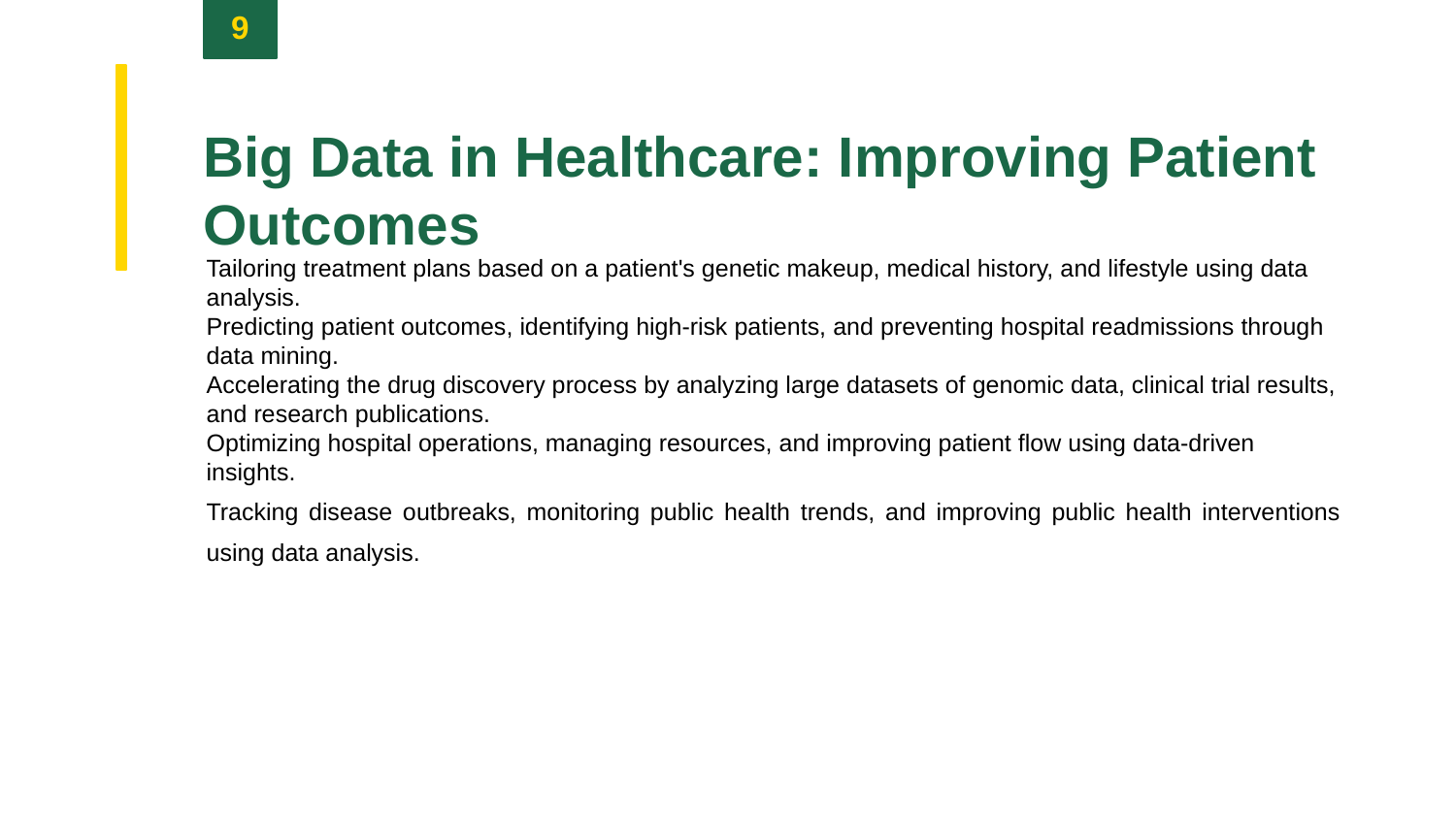

9

Big Data in Healthcare: Improving Patient Outcomes
Tailoring treatment plans based on a patient's genetic makeup, medical history, and lifestyle using data analysis.
Predicting patient outcomes, identifying high-risk patients, and preventing hospital readmissions through data mining.
Accelerating the drug discovery process by analyzing large datasets of genomic data, clinical trial results, and research publications.
Optimizing hospital operations, managing resources, and improving patient flow using data-driven insights.
Tracking disease outbreaks, monitoring public health trends, and improving public health interventions using data analysis.